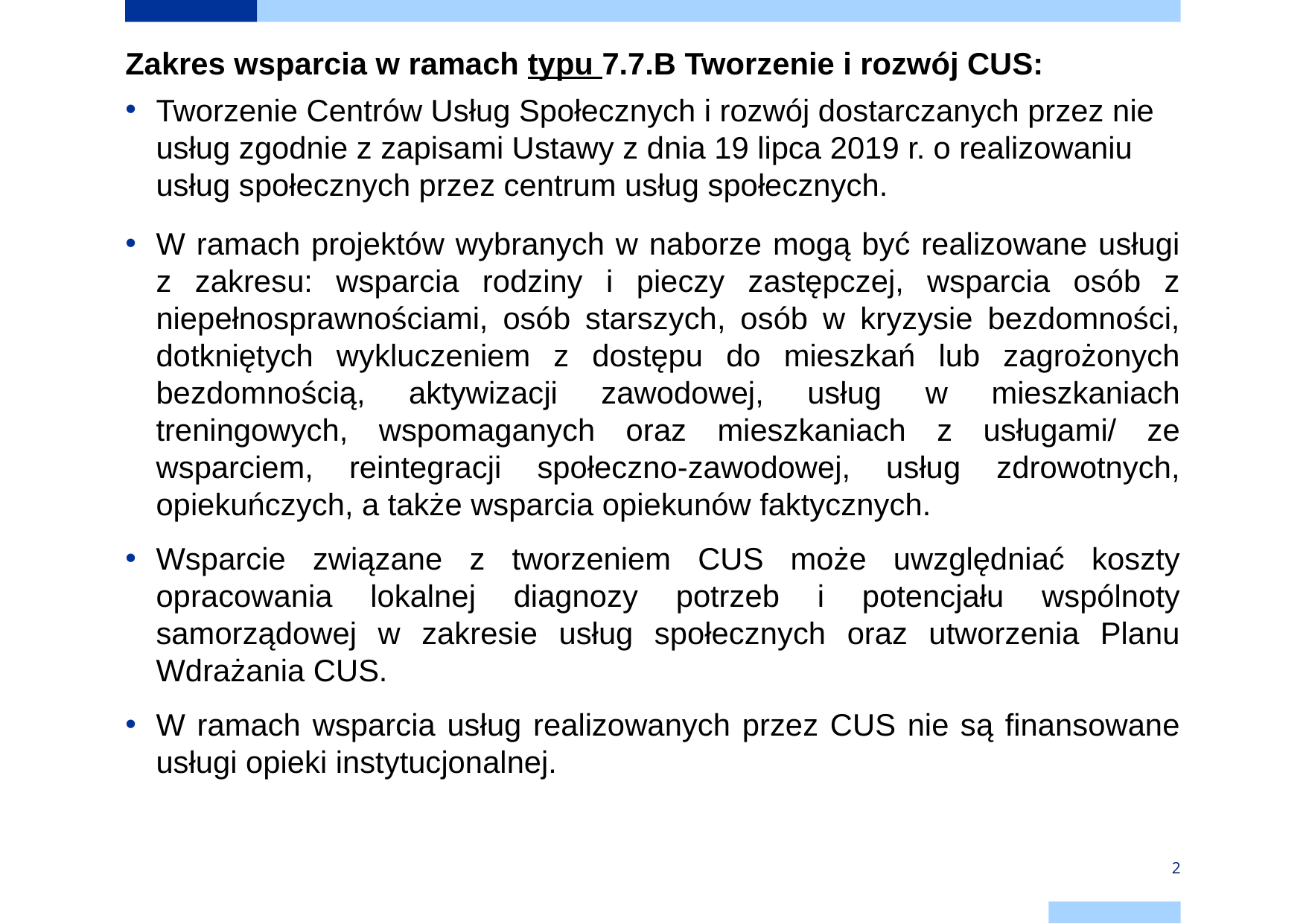

Zakres wsparcia w ramach typu 7.7.B Tworzenie i rozwój CUS:
Tworzenie Centrów Usług Społecznych i rozwój dostarczanych przez nie usług zgodnie z zapisami Ustawy z dnia 19 lipca 2019 r. o realizowaniu usług społecznych przez centrum usług społecznych.
W ramach projektów wybranych w naborze mogą być realizowane usługi z zakresu: wsparcia rodziny i pieczy zastępczej, wsparcia osób z niepełnosprawnościami, osób starszych, osób w kryzysie bezdomności, dotkniętych wykluczeniem z dostępu do mieszkań lub zagrożonych bezdomnością, aktywizacji zawodowej, usług w mieszkaniach treningowych, wspomaganych oraz mieszkaniach z usługami/ ze wsparciem, reintegracji społeczno-zawodowej, usług zdrowotnych, opiekuńczych, a także wsparcia opiekunów faktycznych.
Wsparcie związane z tworzeniem CUS może uwzględniać koszty opracowania lokalnej diagnozy potrzeb i potencjału wspólnoty samorządowej w zakresie usług społecznych oraz utworzenia Planu Wdrażania CUS.
W ramach wsparcia usług realizowanych przez CUS nie są finansowane usługi opieki instytucjonalnej.

2